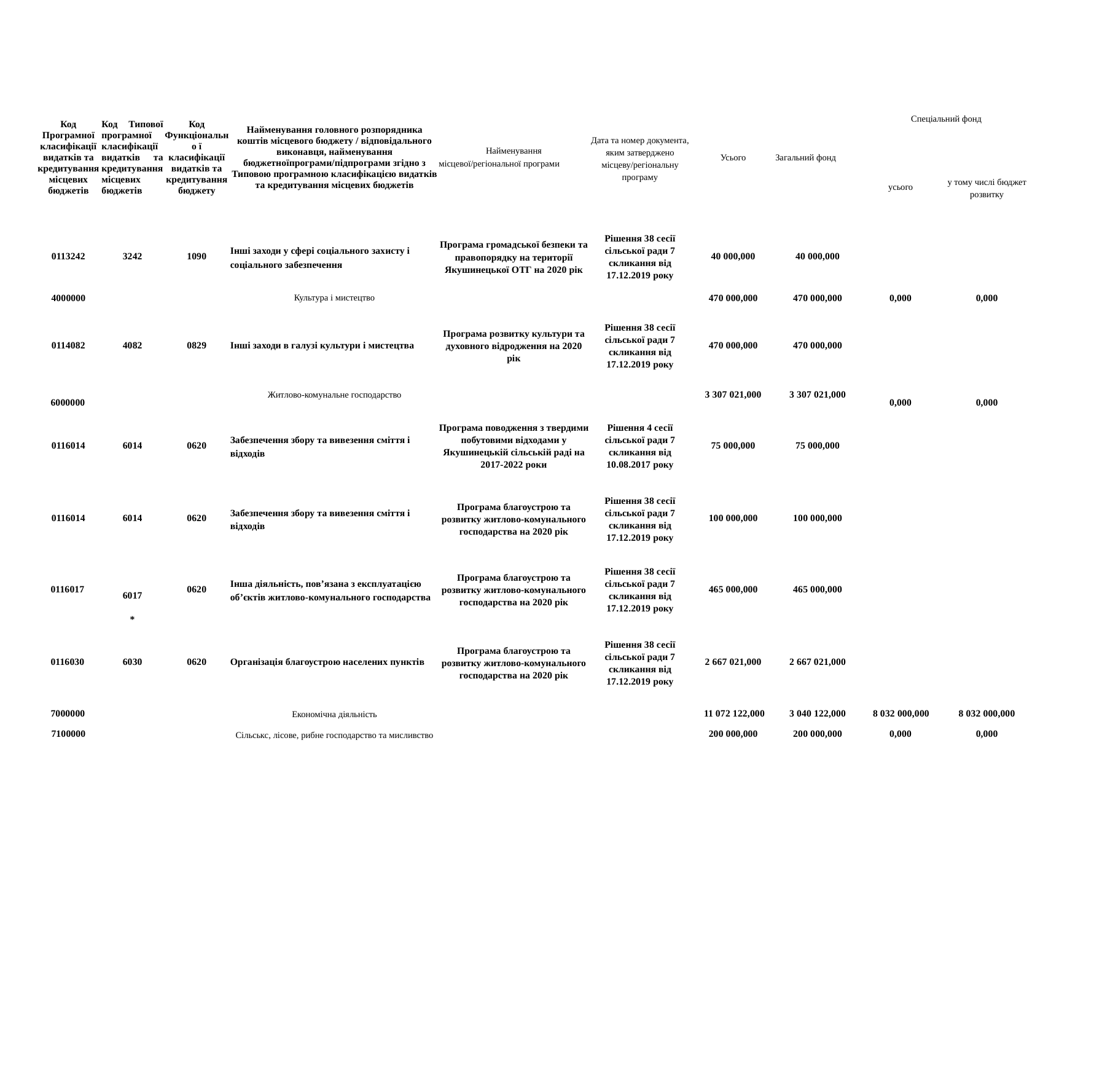

| Код Програмної класифікації видатків та кредитування місцевих бюджетів | Код Типової програмної класифікації видатків та кредитування місцевих бюджетів | Код Функціонально ї класифікації видатків та кредитування бюджету | Найменування головного розпорядника коштів місцевого бюджету / відповідального виконавця, найменування бюджетноїпрограми/підпрограми згідно з Типовою програмною класифікацією видатків та кредитування місцевих бюджетів | Найменування місцевої/регіональної програми | Дата та номер документа, яким затверджено місцеву/регіональну програму | Усього | Загальний фонд | Спеціальний фонд |  |
| --- | --- | --- | --- | --- | --- | --- | --- | --- | --- |
|  |  |  |  |  |  |  |  | усього | у тому числі бюджет розвитку |
| 0113242 | 3242 | 1090 | Інші заходи у сфері соціального захисту і соціального забезпечення | Програма громадської безпеки та правопорядку на території Якушинецької ОТГ на 2020 рік | Рішення 38 сесії сільської ради 7 скликання від 17.12.2019 року | 40 000,000 | 40 000,000 |  |  |
| 4000000 |  |  | Культура і мистецтво |  |  | 470 000,000 | 470 000,000 | 0,000 | 0,000 |
| 0114082 | 4082 | 0829 | Інші заходи в галузі культури і мистецтва | Програма розвитку культури та духовного відродження на 2020 рік | Рішення 38 сесії сільської ради 7 скликання від 17.12.2019 року | 470 000,000 | 470 000,000 |  |  |
| 6000000 |  |  | Житлово-комунальне господарство |  |  | 3 307 021,000 | 3 307 021,000 | 0,000 | 0,000 |
| 0116014 | 6014 | 0620 | Забезпечення збору та вивезення сміття і відходів | Програма поводження з твердими побутовими відходами у Якушинецькій сільській раді на 2017-2022 роки | Рішення 4 сесії сільської ради 7 скликання від 10.08.2017 року | 75 000,000 | 75 000,000 |  |  |
| 0116014 | 6014 | 0620 | Забезпечення збору та вивезення сміття і відходів | Програма благоустрою та розвитку житлово-комунального господарства на 2020 рік | Рішення 38 сесії сільської ради 7 скликання від 17.12.2019 року | 100 000,000 | 100 000,000 |  |  |
| 0116017 | 6017 \* | 0620 | Інша діяльність, пов’язана з експлуатацією об’єктів житлово-комунального господарства | Програма благоустрою та розвитку житлово-комунального господарства на 2020 рік | Рішення 38 сесії сільської ради 7 скликання від 17.12.2019 року | 465 000,000 | 465 000,000 |  |  |
| 0116030 | 6030 | 0620 | Організація благоустрою населених пунктів | Програма благоустрою та розвитку житлово-комунального господарства на 2020 рік | Рішення 38 сесії сільської ради 7 скликання від 17.12.2019 року | 2 667 021,000 | 2 667 021,000 |  |  |
| 7000000 |  |  | Економічна діяльність |  |  | 11 072 122,000 | 3 040 122,000 | 8 032 000,000 | 8 032 000,000 |
| 7100000 |  |  | Сільськс, лісове, рибне господарство та мисливство |  |  | 200 000,000 | 200 000,000 | 0,000 | 0,000 |